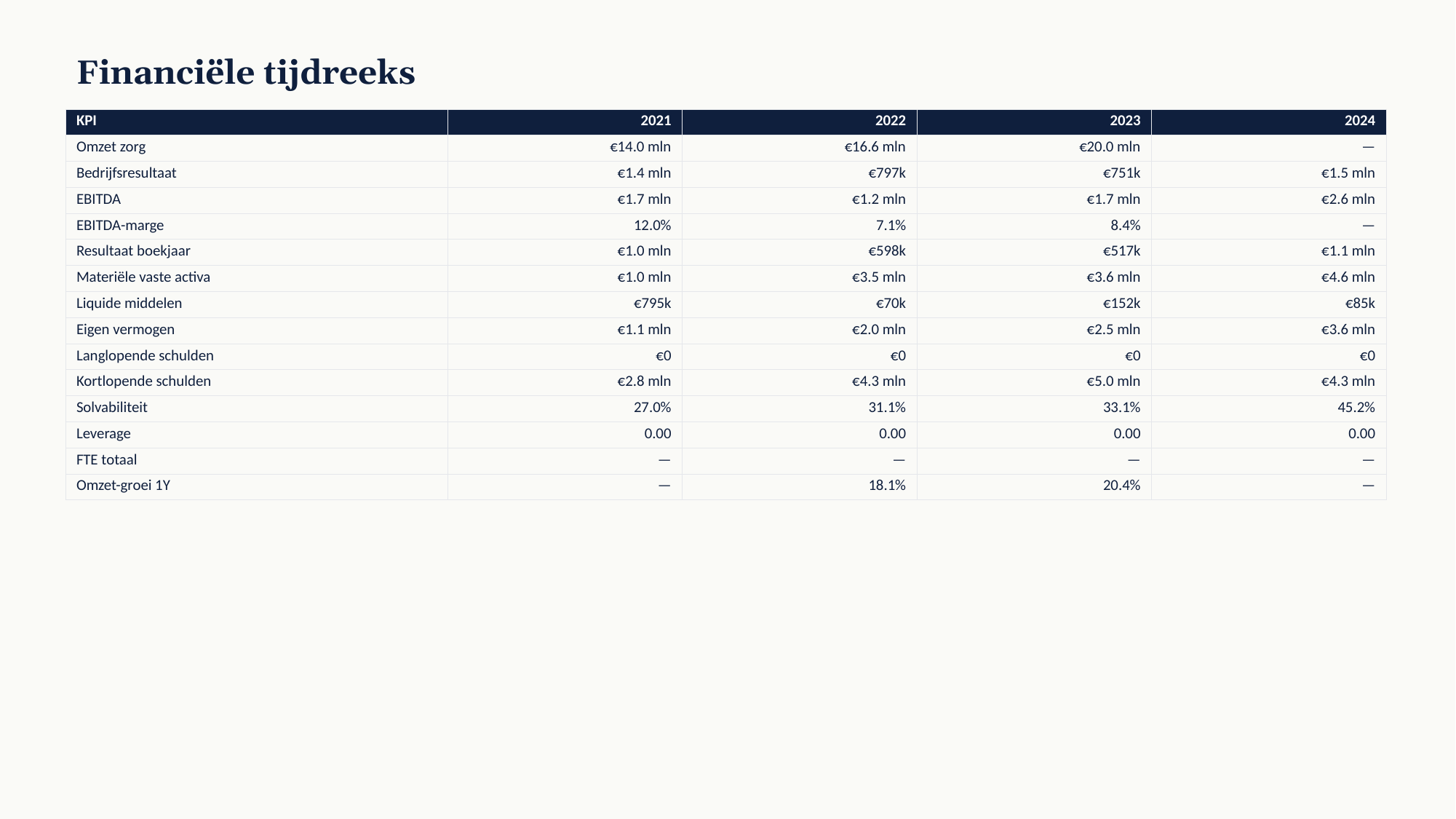

Financiële tijdreeks
| KPI | 2021 | 2022 | 2023 | 2024 |
| --- | --- | --- | --- | --- |
| Omzet zorg | €14.0 mln | €16.6 mln | €20.0 mln | — |
| Bedrijfsresultaat | €1.4 mln | €797k | €751k | €1.5 mln |
| EBITDA | €1.7 mln | €1.2 mln | €1.7 mln | €2.6 mln |
| EBITDA-marge | 12.0% | 7.1% | 8.4% | — |
| Resultaat boekjaar | €1.0 mln | €598k | €517k | €1.1 mln |
| Materiële vaste activa | €1.0 mln | €3.5 mln | €3.6 mln | €4.6 mln |
| Liquide middelen | €795k | €70k | €152k | €85k |
| Eigen vermogen | €1.1 mln | €2.0 mln | €2.5 mln | €3.6 mln |
| Langlopende schulden | €0 | €0 | €0 | €0 |
| Kortlopende schulden | €2.8 mln | €4.3 mln | €5.0 mln | €4.3 mln |
| Solvabiliteit | 27.0% | 31.1% | 33.1% | 45.2% |
| Leverage | 0.00 | 0.00 | 0.00 | 0.00 |
| FTE totaal | — | — | — | — |
| Omzet-groei 1Y | — | 18.1% | 20.4% | — |